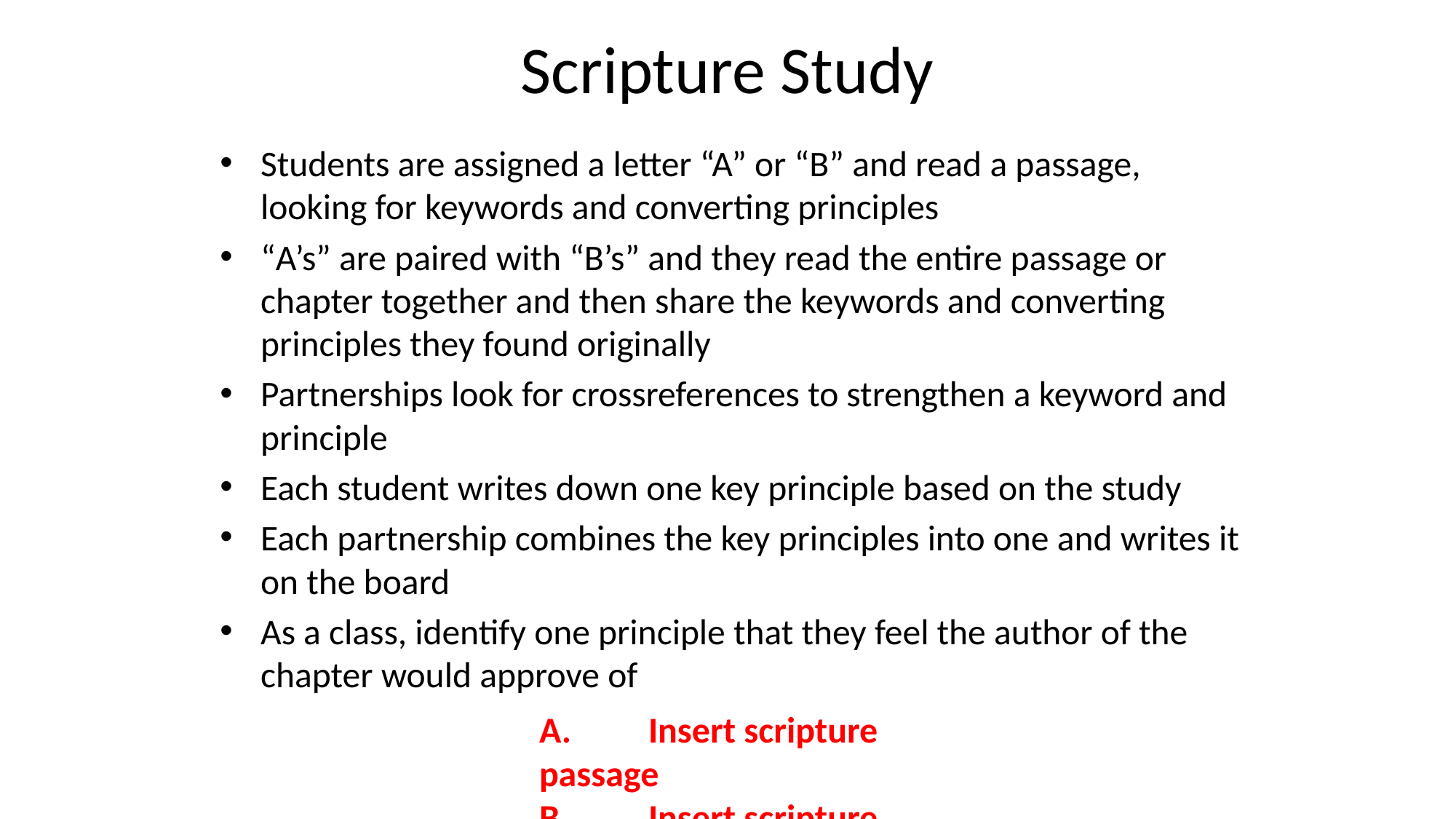

# Scripture Study
Students are assigned a letter “A” or “B” and read a passage, looking for keywords and converting principles
“A’s” are paired with “B’s” and they read the entire passage or chapter together and then share the keywords and converting principles they found originally
Partnerships look for crossreferences to strengthen a keyword and principle
Each student writes down one key principle based on the study
Each partnership combines the key principles into one and writes it on the board
As a class, identify one principle that they feel the author of the chapter would approve of
A.	Insert scripture passage
B.	Insert scripture passage